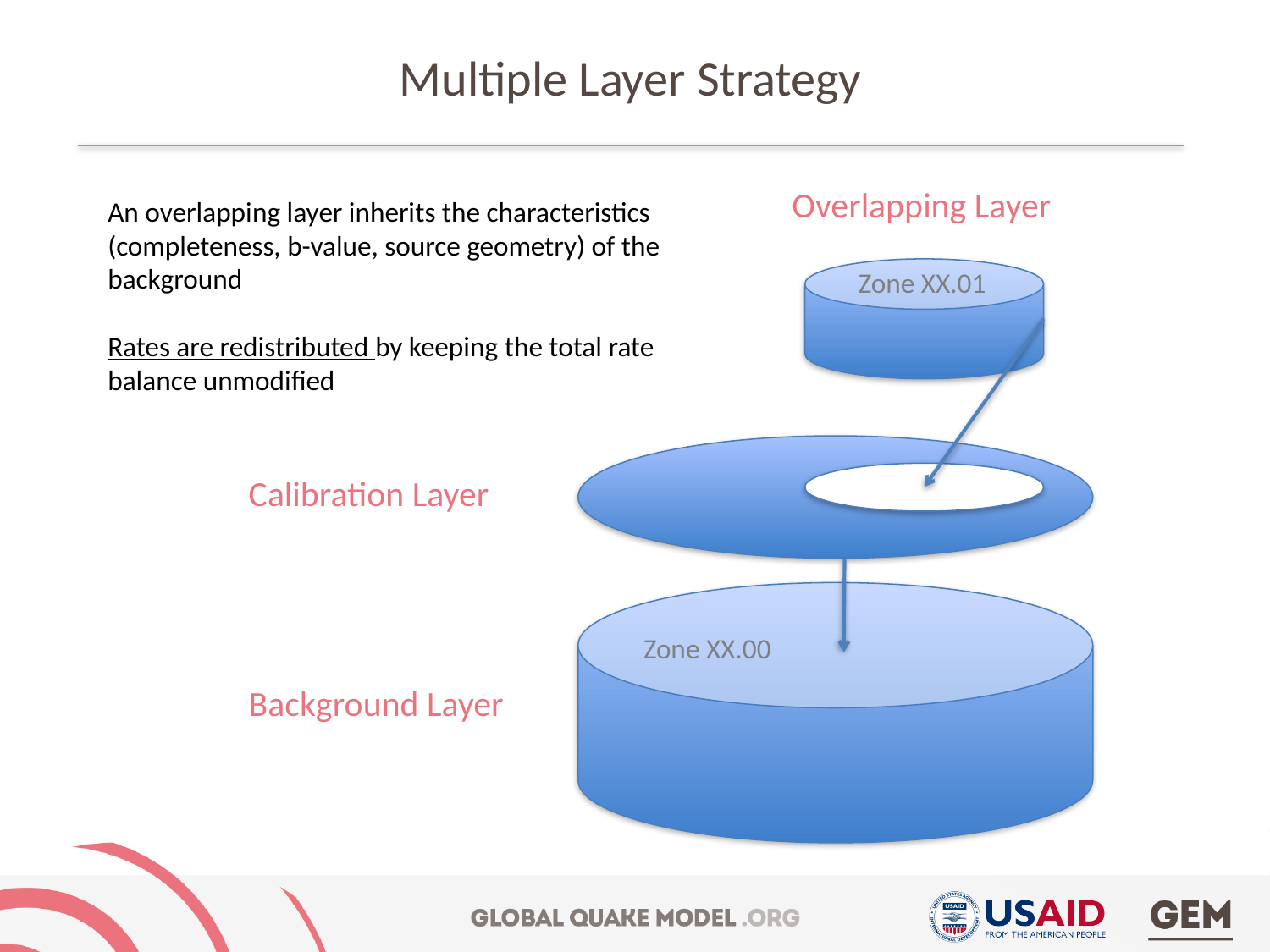

# Multiple Layer Strategy
Overlapping Layer
Zone XX.01

Calibration Layer

Zone XX.00
Background Layer
An overlapping layer inherits the characteristics (completeness, b-value, source geometry) of the background

Rates are redistributed by keeping the total rate balance unmodified